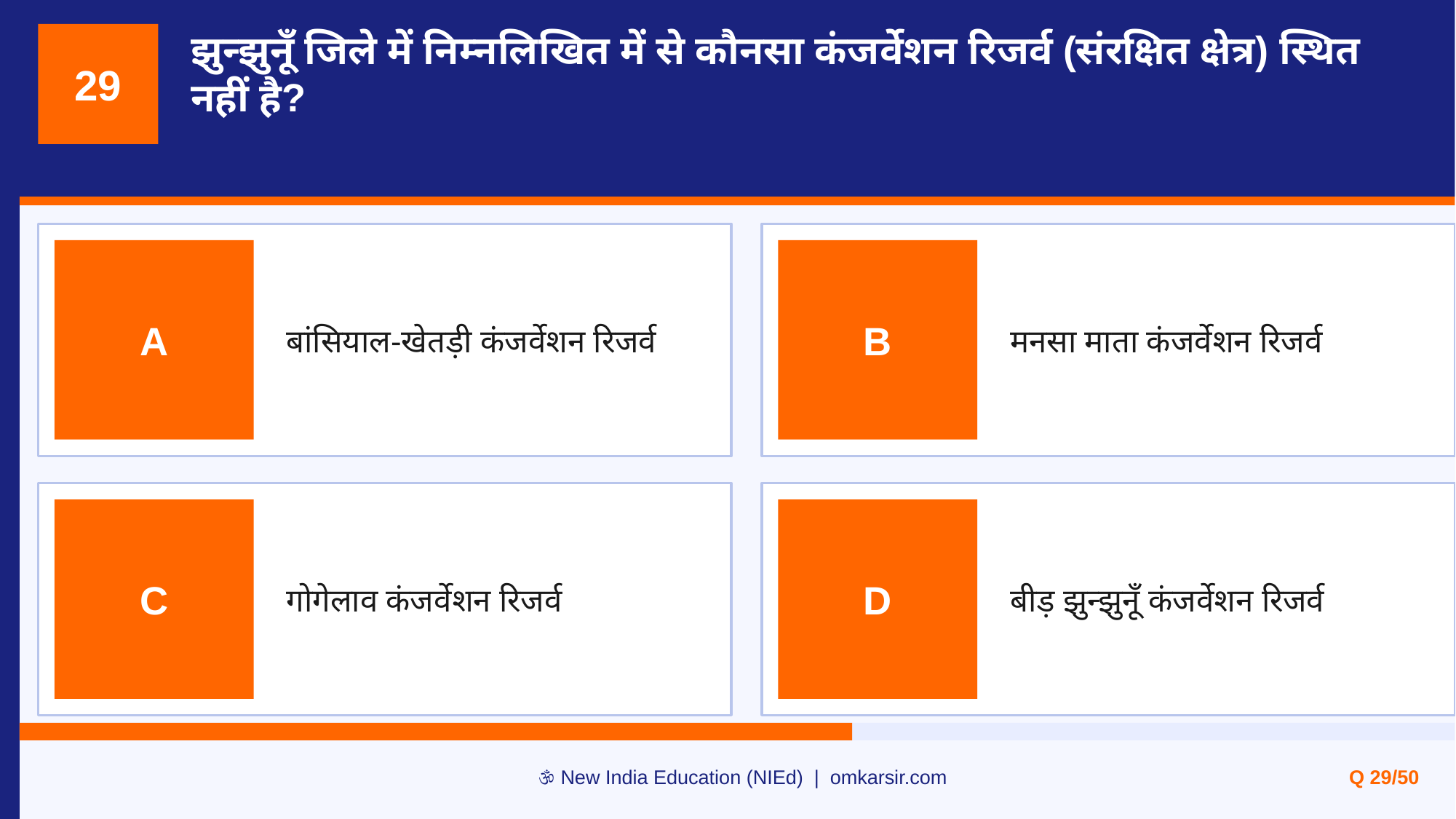

झुन्झुनूँ जिले में निम्नलिखित में से कौनसा कंजर्वेशन रिजर्व (संरक्षित क्षेत्र) स्थित नहीं है?
29

बांसियाल-खेतड़ी कंजर्वेशन रिजर्व
मनसा माता कंजर्वेशन रिजर्व
A
B

गोगेलाव कंजर्वेशन रिजर्व
बीड़ झुन्झुनूँ कंजर्वेशन रिजर्व
C
D

🕉️ New India Education (NIEd)  |  omkarsir.com
Q 29/50